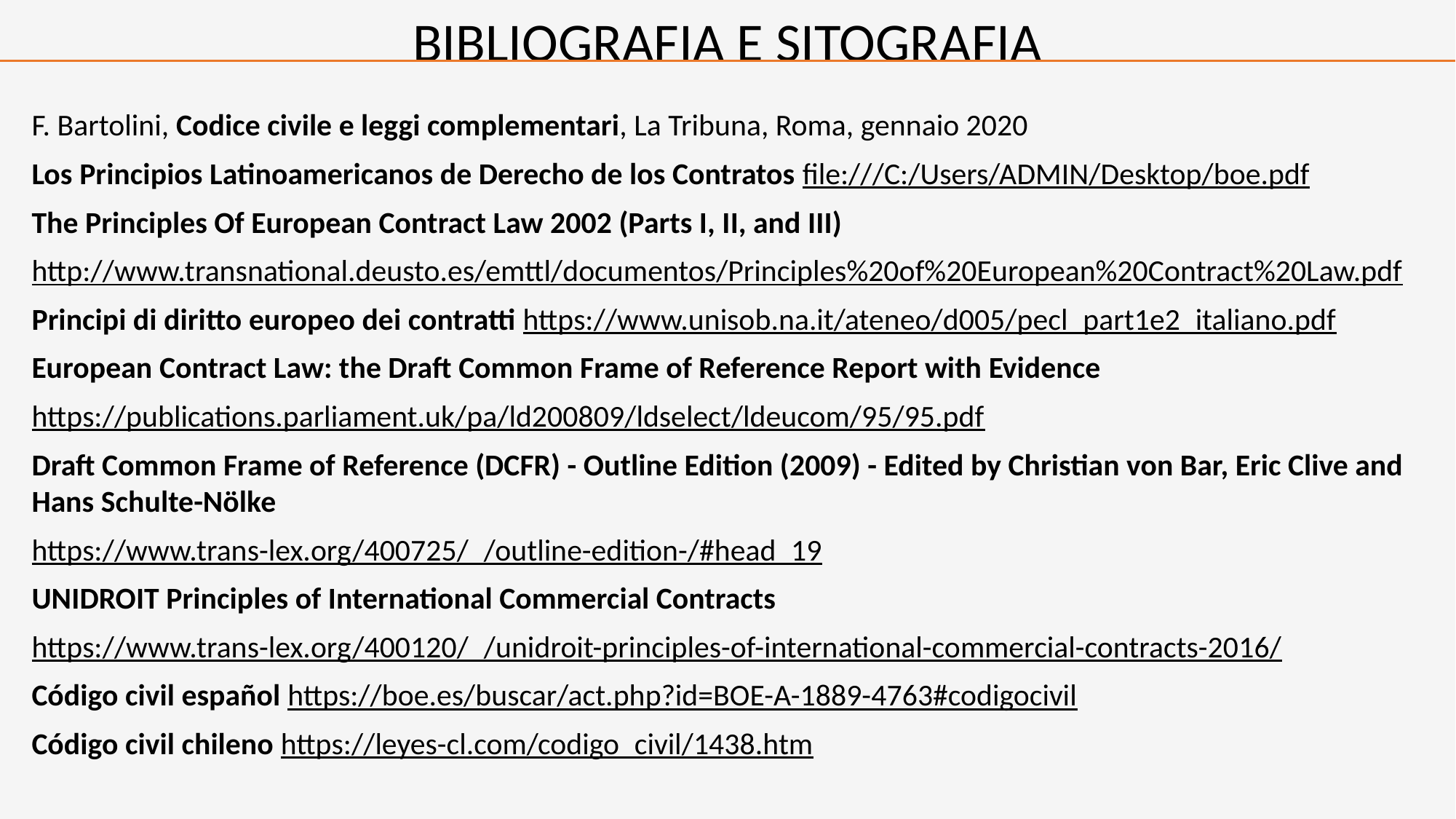

BIBLIOGRAFIA E SITOGRAFIA

F. Bartolini, Codice civile e leggi complementari, La Tribuna, Roma, gennaio 2020
Los Principios Latinoamericanos de Derecho de los Contratos file:///C:/Users/ADMIN/Desktop/boe.pdf
The Principles Of European Contract Law 2002 (Parts I, II, and III)
http://www.transnational.deusto.es/emttl/documentos/Principles%20of%20European%20Contract%20Law.pdf
Principi di diritto europeo dei contratti https://www.unisob.na.it/ateneo/d005/pecl_part1e2_italiano.pdf
European Contract Law: the Draft Common Frame of Reference Report with Evidence
https://publications.parliament.uk/pa/ld200809/ldselect/ldeucom/95/95.pdf
Draft Common Frame of Reference (DCFR) - Outline Edition (2009) - Edited by Christian von Bar, Eric Clive and Hans Schulte-Nölke
https://www.trans-lex.org/400725/_/outline-edition-/#head_19
UNIDROIT Principles of International Commercial Contracts
https://www.trans-lex.org/400120/_/unidroit-principles-of-international-commercial-contracts-2016/
Código civil español https://boe.es/buscar/act.php?id=BOE-A-1889-4763#codigocivil
Código civil chileno https://leyes-cl.com/codigo_civil/1438.htm